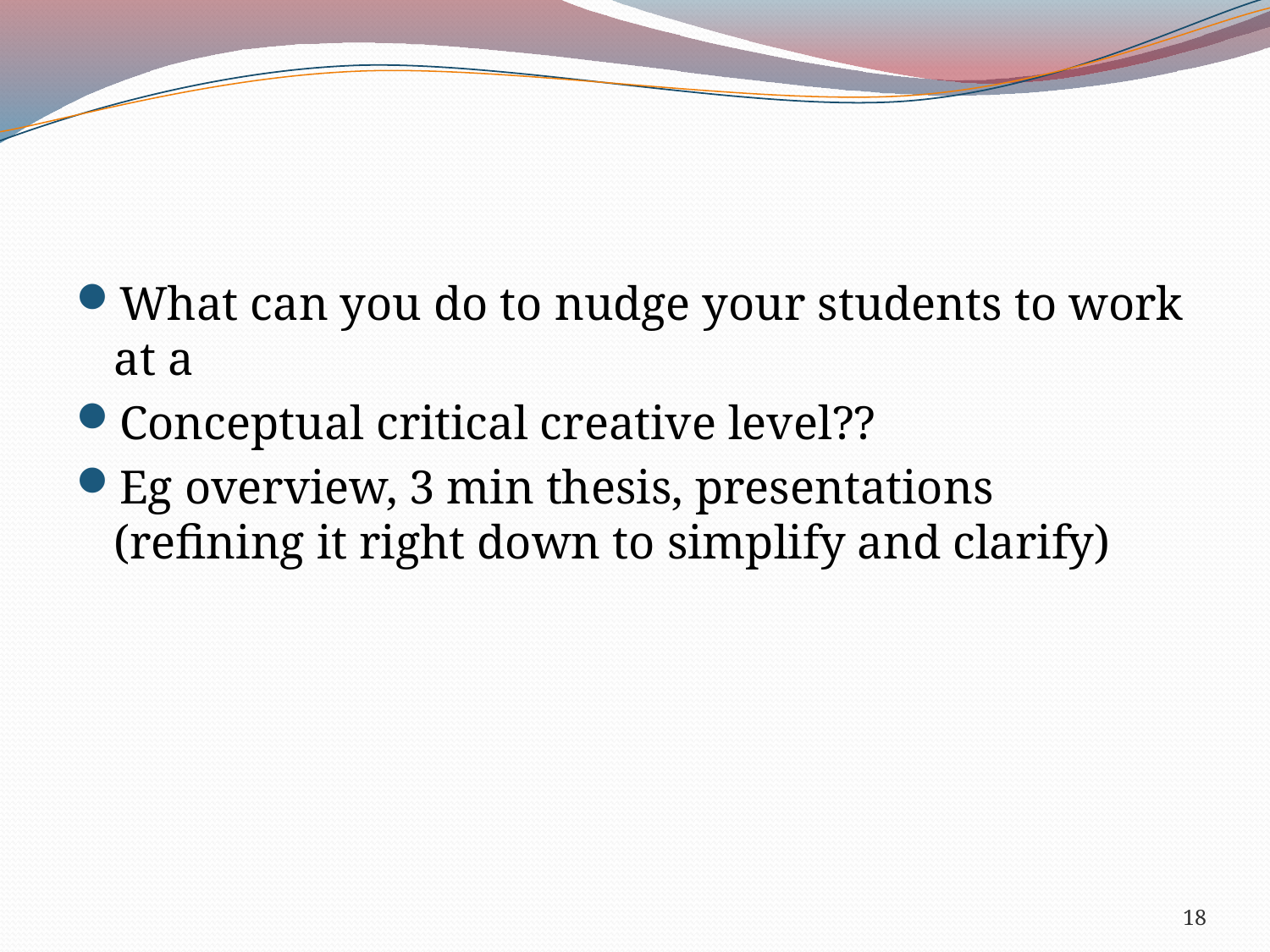

#
What can you do to nudge your students to work at a
Conceptual critical creative level??
Eg overview, 3 min thesis, presentations (refining it right down to simplify and clarify)
18